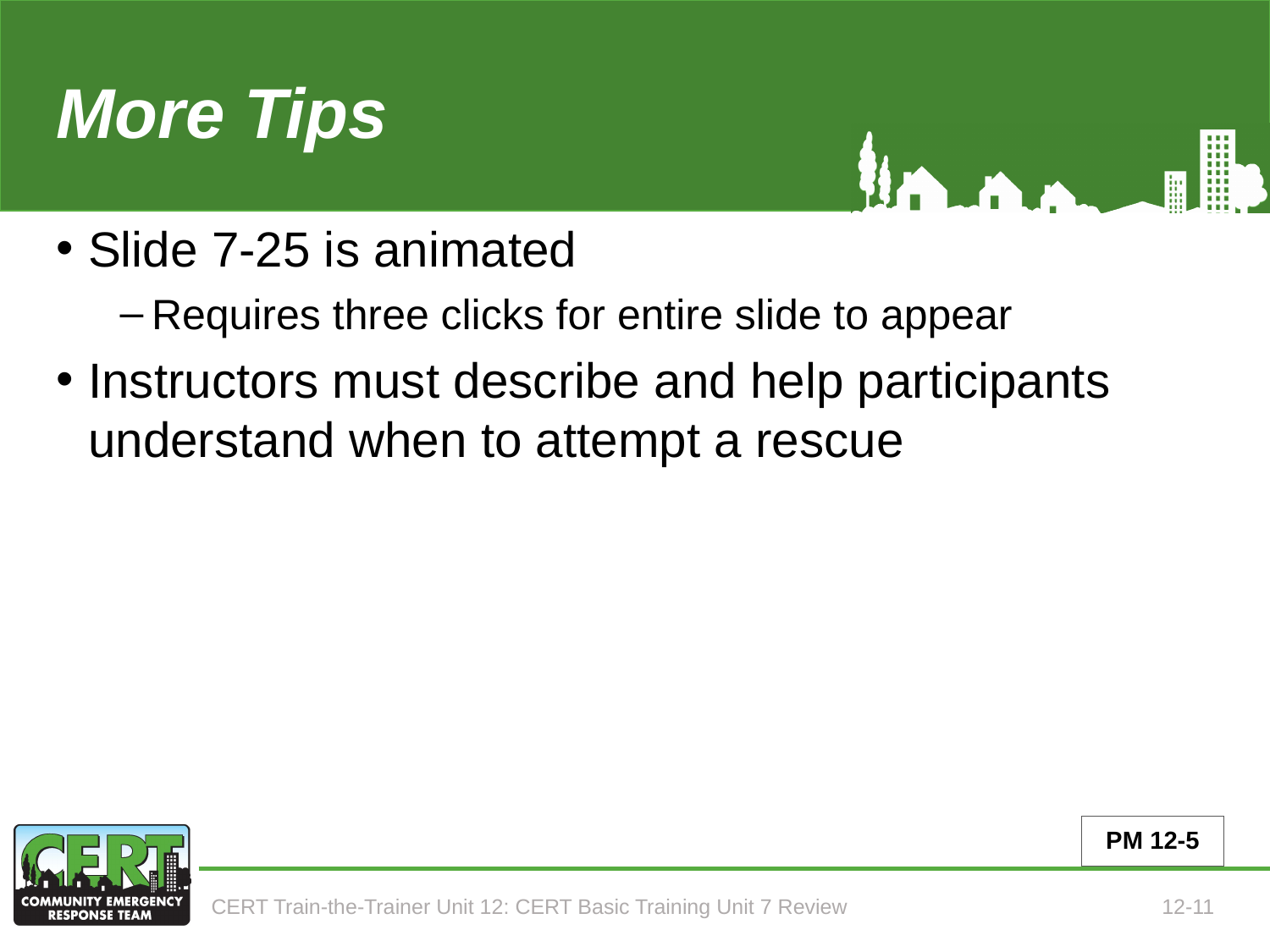

# More Tips (Tips for Teaching Unit 7, part 4 of 4)
Slide 7-25 is animated
Requires three clicks for entire slide to appear
Instructors must describe and help participants understand when to attempt a rescue
PM 12-5
CERT Train-the-Trainer Unit 12: CERT Basic Training Unit 7 Review
12-11